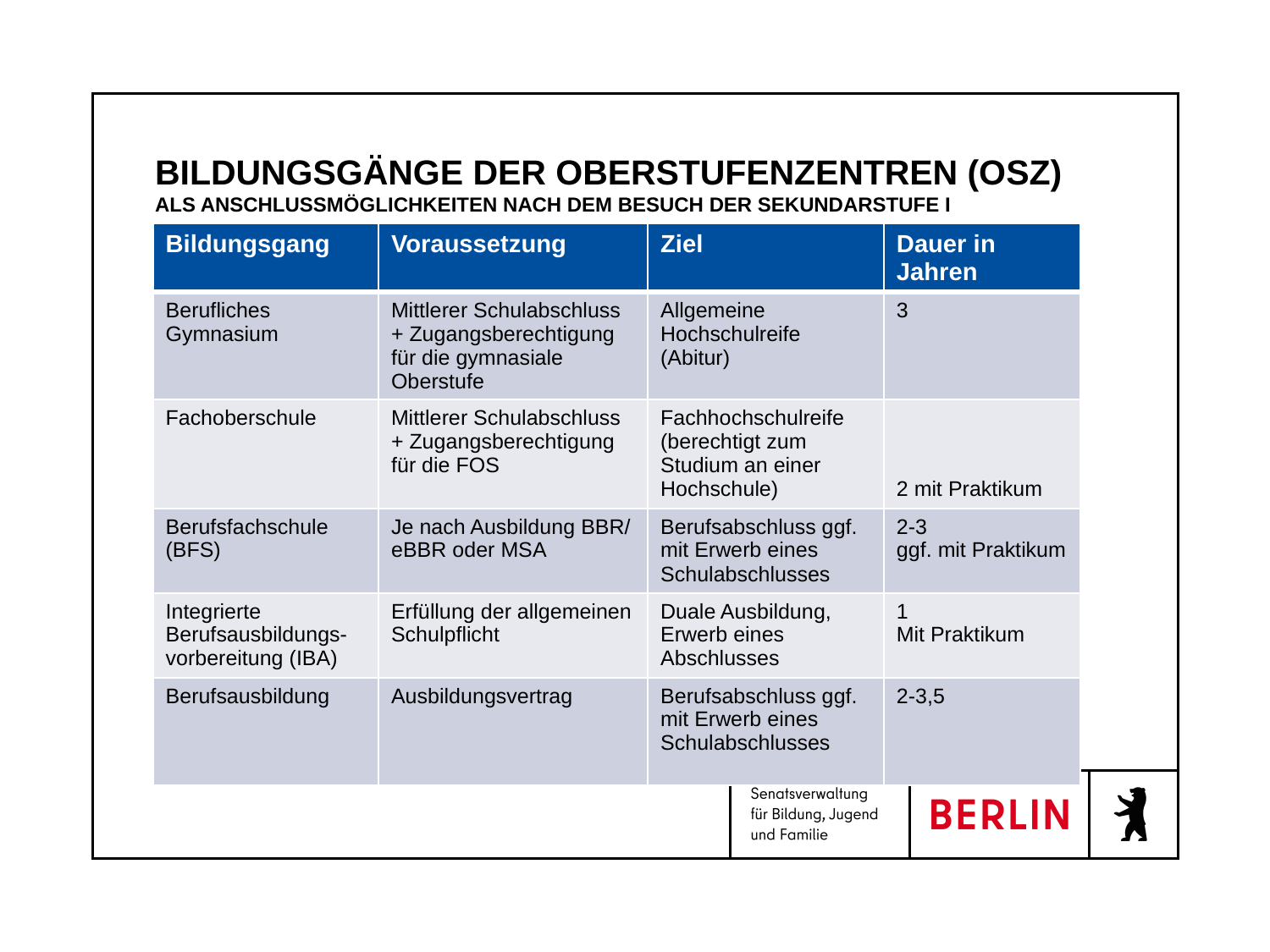

# Bildungsgänge der Oberstufenzentren (OSZ) als Anschlussmöglichkeiten nach dem Besuch der Sekundarstufe I Seite 18
| Bildungsgang | Voraussetzung | Ziel | Dauer in Jahren |
| --- | --- | --- | --- |
| Berufliches Gymnasium | Mittlerer Schulabschluss + Zugangsberechtigung für die gymnasiale Oberstufe | Allgemeine Hochschulreife (Abitur) | 3 |
| Fachoberschule | Mittlerer Schulabschluss + Zugangsberechtigung für die FOS | Fachhochschulreife (berechtigt zum Studium an einer Hochschule) | 2 mit Praktikum |
| Berufsfachschule (BFS) | Je nach Ausbildung BBR/ eBBR oder MSA | Berufsabschluss ggf. mit Erwerb eines Schulabschlusses | 2-3 ggf. mit Praktikum |
| Integrierte Berufsausbildungs-vorbereitung (IBA) | Erfüllung der allgemeinen Schulpflicht | Duale Ausbildung, Erwerb eines Abschlusses | 1 Mit Praktikum |
| Berufsausbildung | Ausbildungsvertrag | Berufsabschluss ggf. mit Erwerb eines Schulabschlusses | 2-3,5 |